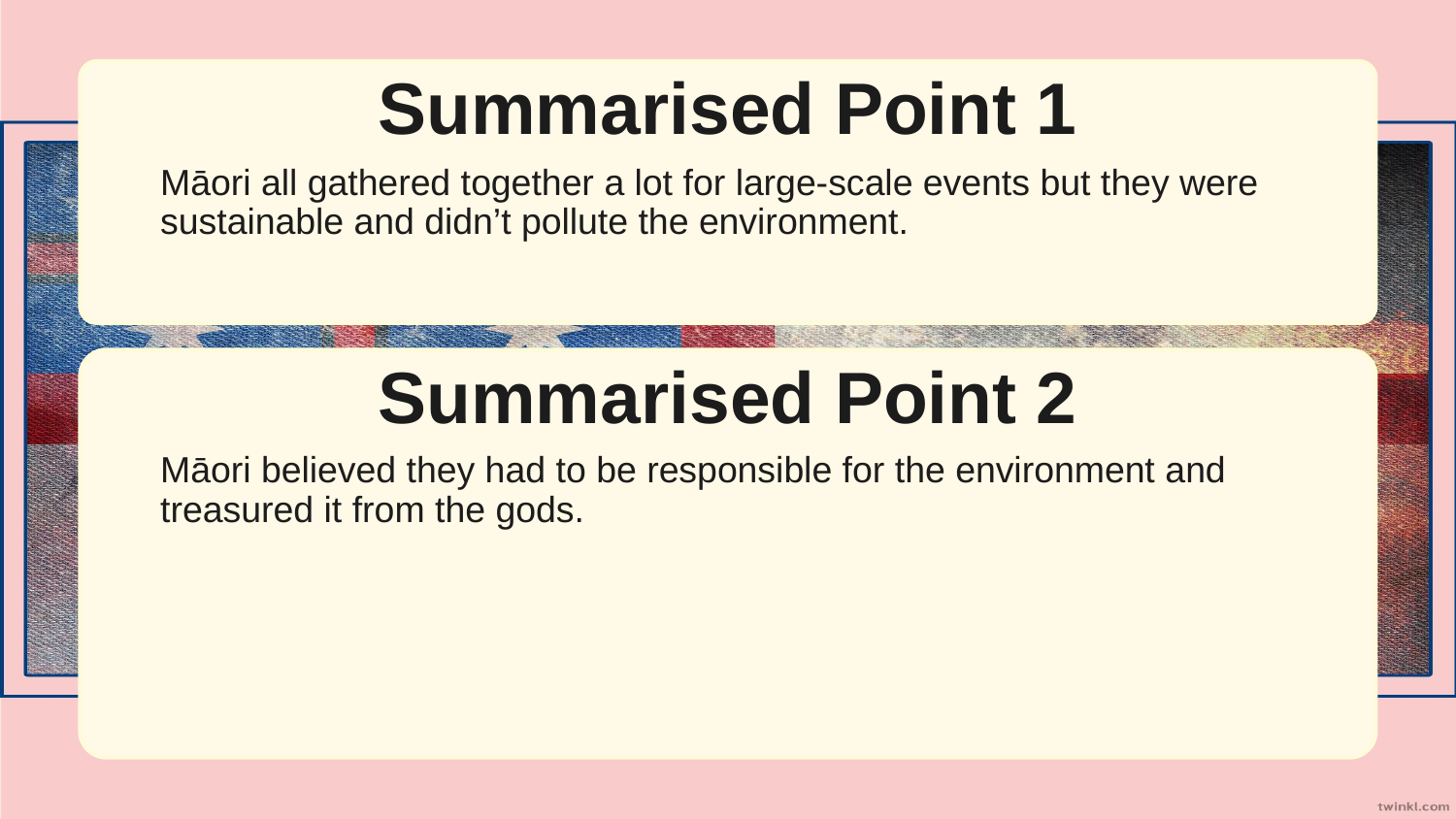

Summarised Point 1
Māori all gathered together a lot for large-scale events but they were sustainable and didn’t pollute the environment.
Summarised Point 2
Māori believed they had to be responsible for the environment and treasured it from the gods.